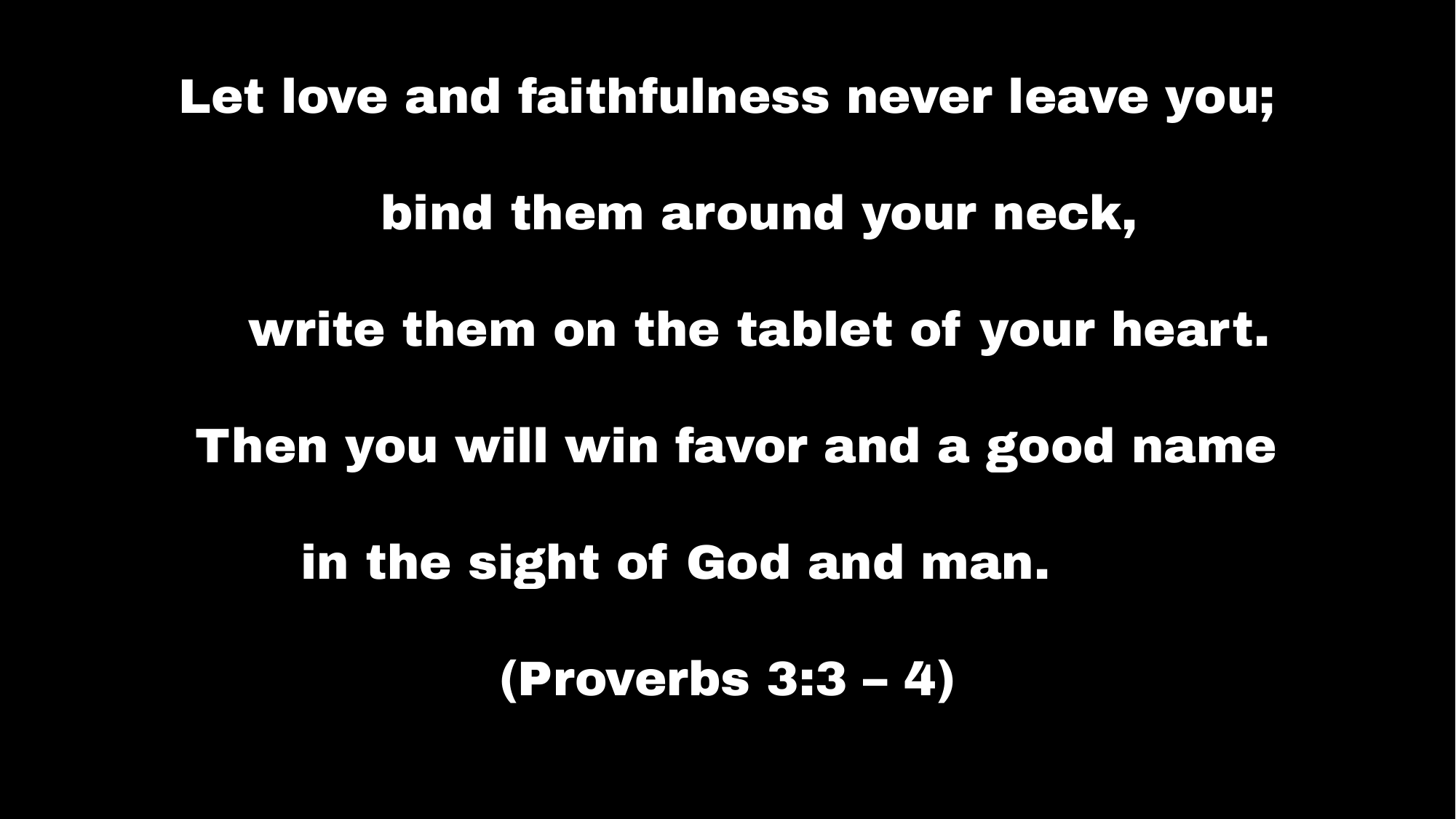

Let love and faithfulness never leave you;
    bind them around your neck,
    write them on the tablet of your heart.
  Then you will win favor and a good name
    in the sight of God and man.
(Proverbs 3:3 – 4)